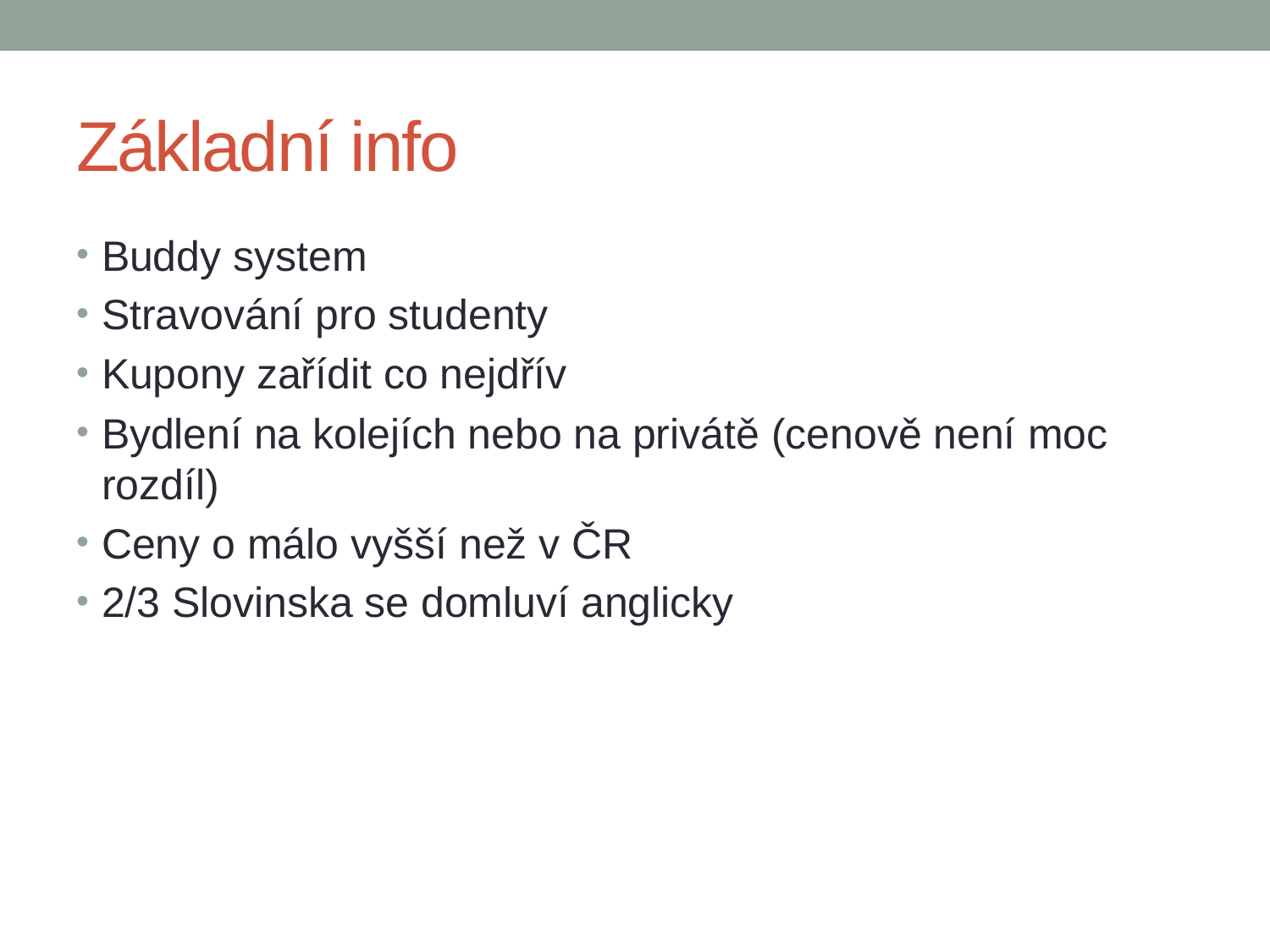

# Základní info
Buddy system
Stravování pro studenty
Kupony zařídit co nejdřív
Bydlení na kolejích nebo na privátě (cenově není moc rozdíl)
Ceny o málo vyšší než v ČR
2/3 Slovinska se domluví anglicky